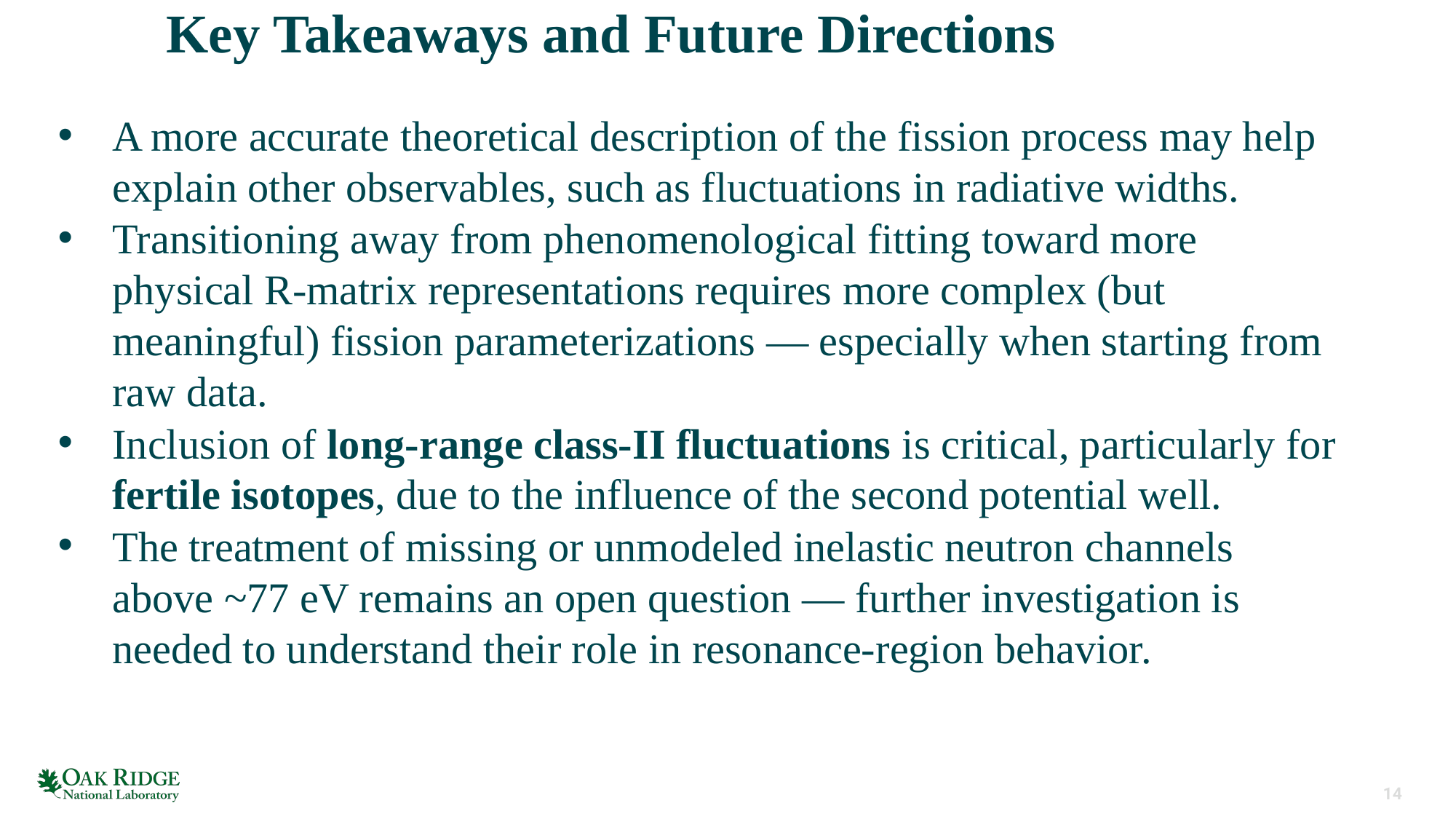

# Key Takeaways and Future Directions
A more accurate theoretical description of the fission process may help explain other observables, such as fluctuations in radiative widths.
Transitioning away from phenomenological fitting toward more physical R-matrix representations requires more complex (but meaningful) fission parameterizations — especially when starting from raw data.
Inclusion of long-range class-II fluctuations is critical, particularly for fertile isotopes, due to the influence of the second potential well.
The treatment of missing or unmodeled inelastic neutron channels above ~77 eV remains an open question — further investigation is needed to understand their role in resonance-region behavior.
14